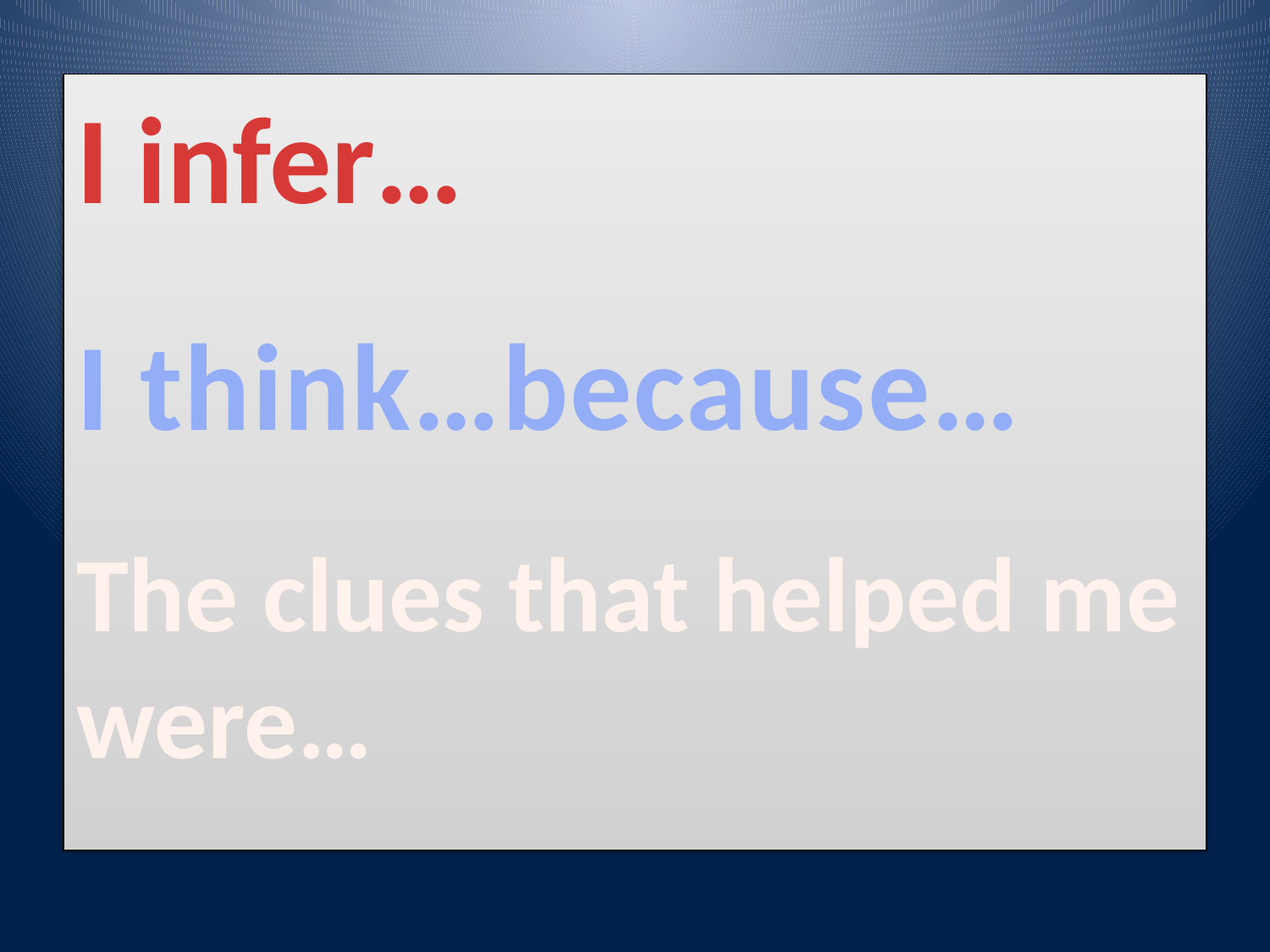

I infer…

I think…because…

The clues that helped me were…